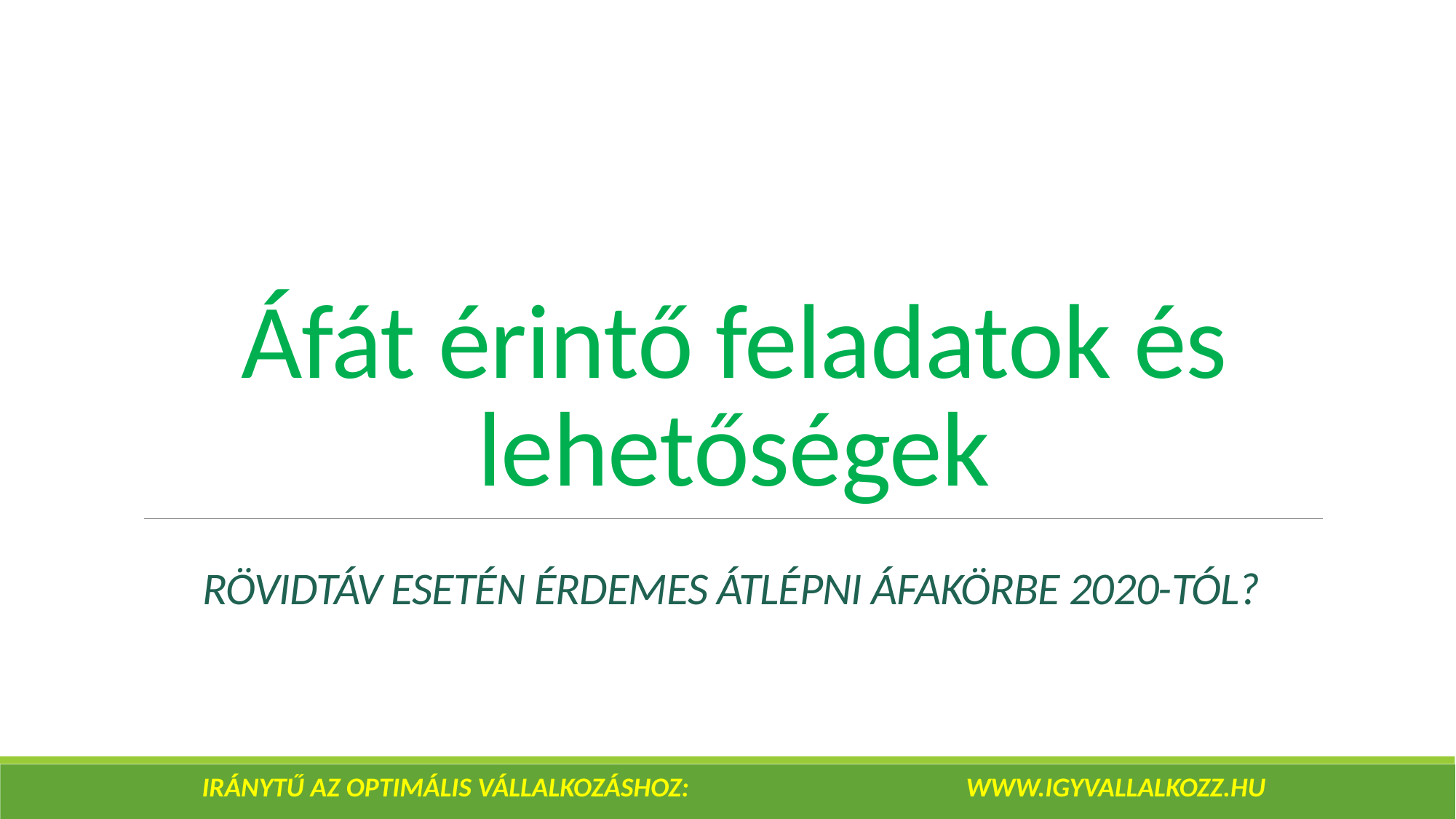

# Áfát érintő feladatok és lehetőségek
Rövidtáv esetén érdemes átlépni áfakörbe 2020-tól?
IRÁNYTŰ AZ OPTIMÁLIS VÁLLALKOZÁSHOZ: 			www.igyvallalkozz.hu